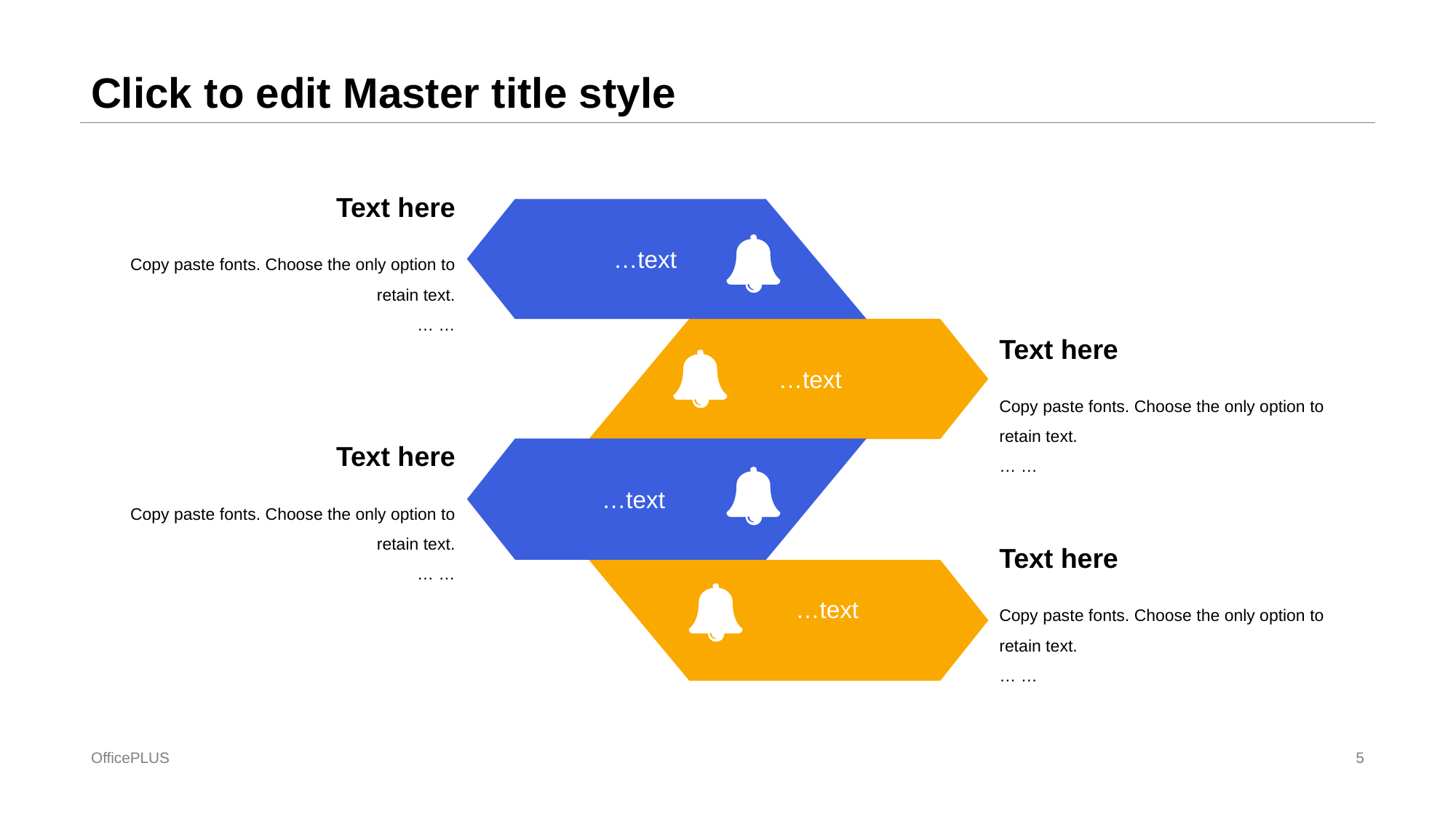

# Click to edit Master title style
Text here
Copy paste fonts. Choose the only option to retain text.
… …
…text
…text

…text

…text

Text here
Copy paste fonts. Choose the only option to retain text.
… …
Text here
Copy paste fonts. Choose the only option to retain text.
… …
Text here
Copy paste fonts. Choose the only option to retain text.
… …
OfficePLUS
5